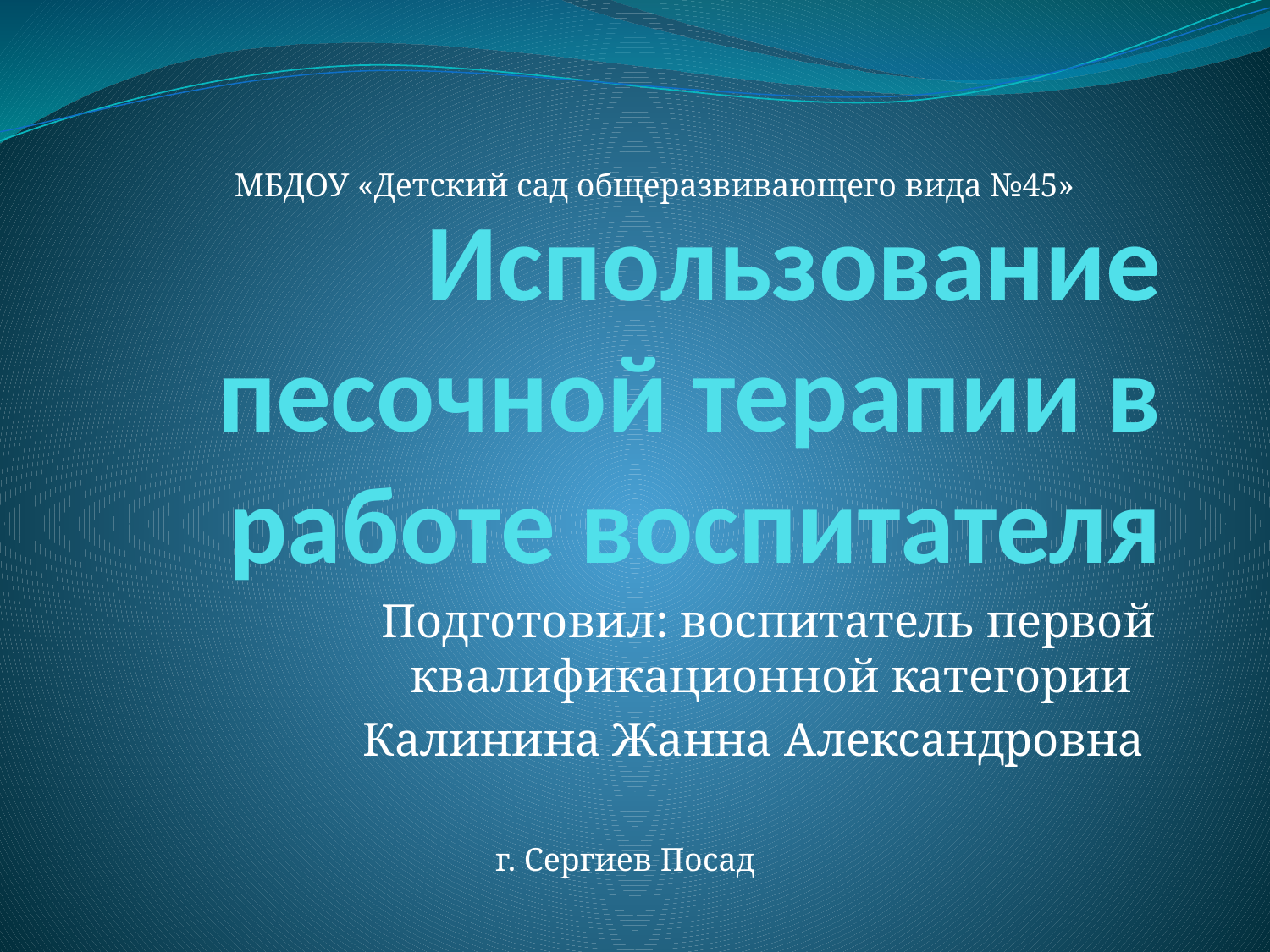

МБДОУ «Детский сад общеразвивающего вида №45»
# Использование песочной терапии в работе воспитателя
Подготовил: воспитатель первой квалификационной категории
Калинина Жанна Александровна
г. Сергиев Посад